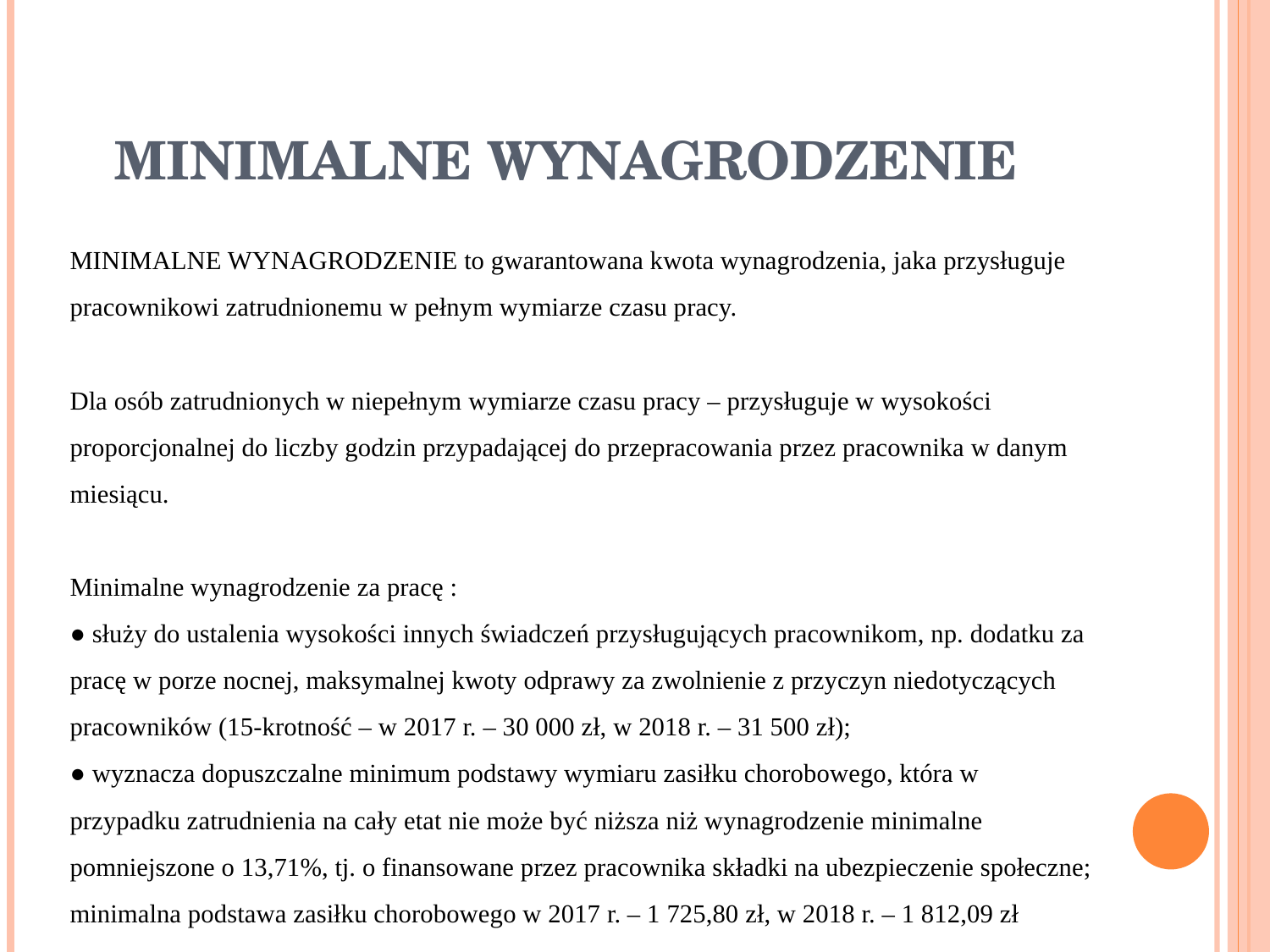

# MINIMALNE WYNAGRODZENIE
MINIMALNE WYNAGRODZENIE to gwarantowana kwota wynagrodzenia, jaka przysługuje pracownikowi zatrudnionemu w pełnym wymiarze czasu pracy.

Dla osób zatrudnionych w niepełnym wymiarze czasu pracy – przysługuje w wysokości proporcjonalnej do liczby godzin przypadającej do przepracowania przez pracownika w danym miesiącu.

Minimalne wynagrodzenie za pracę :
● służy do ustalenia wysokości innych świadczeń przysługujących pracownikom, np. dodatku za pracę w porze nocnej, maksymalnej kwoty odprawy za zwolnienie z przyczyn niedotyczących pracowników (15-krotność – w 2017 r. – 30 000 zł, w 2018 r. – 31 500 zł);
● wyznacza dopuszczalne minimum podstawy wymiaru zasiłku chorobowego, która w przypadku zatrudnienia na cały etat nie może być niższa niż wynagrodzenie minimalne pomniejszone o 13,71%, tj. o finansowane przez pracownika składki na ubezpieczenie społeczne; minimalna podstawa zasiłku chorobowego w 2017 r. – 1 725,80 zł, w 2018 r. – 1 812,09 zł